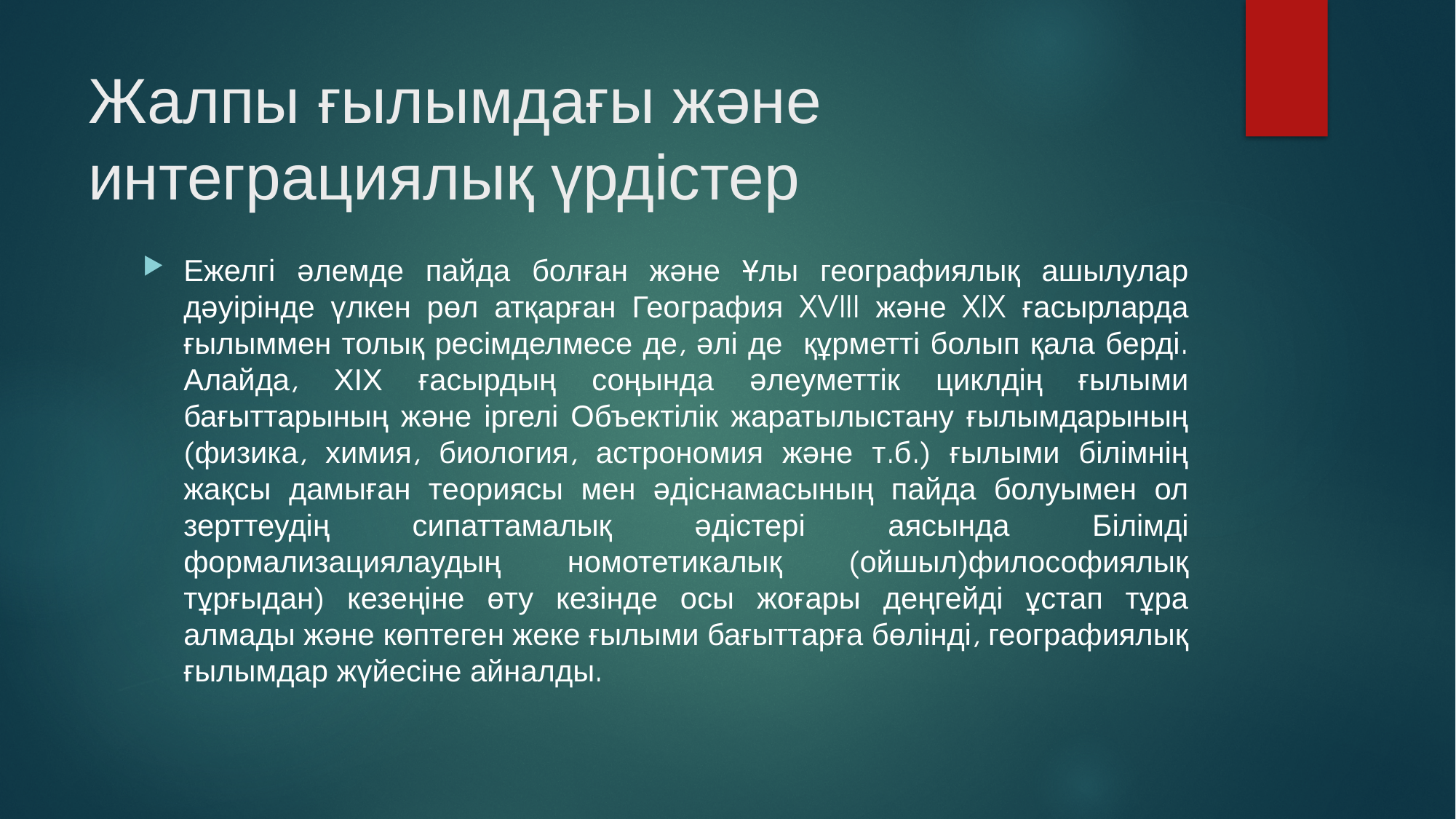

# Жалпы ғылымдағы және интеграциялық үрдістер
Ежелгі әлемде пайда болған және Ұлы географиялық ашылулар дәуірінде үлкен рөл атқарған География XVIII және XIX ғасырларда ғылыммен толық ресімделмесе де, әлі де  құрметті болып қала берді. Алайда, ХІХ ғасырдың соңында әлеуметтік циклдің ғылыми бағыттарының және іргелі Объектілік жаратылыстану ғылымдарының (физика, химия, биология, астрономия және т.б.) ғылыми білімнің жақсы дамыған теориясы мен әдіснамасының пайда болуымен ол зерттеудің сипаттамалық әдістері аясында Білімді формализациялаудың номотетикалық (ойшыл)философиялық тұрғыдан) кезеңіне өту кезінде осы жоғары деңгейді ұстап тұра алмады және көптеген жеке ғылыми бағыттарға бөлінді, географиялық ғылымдар жүйесіне айналды.